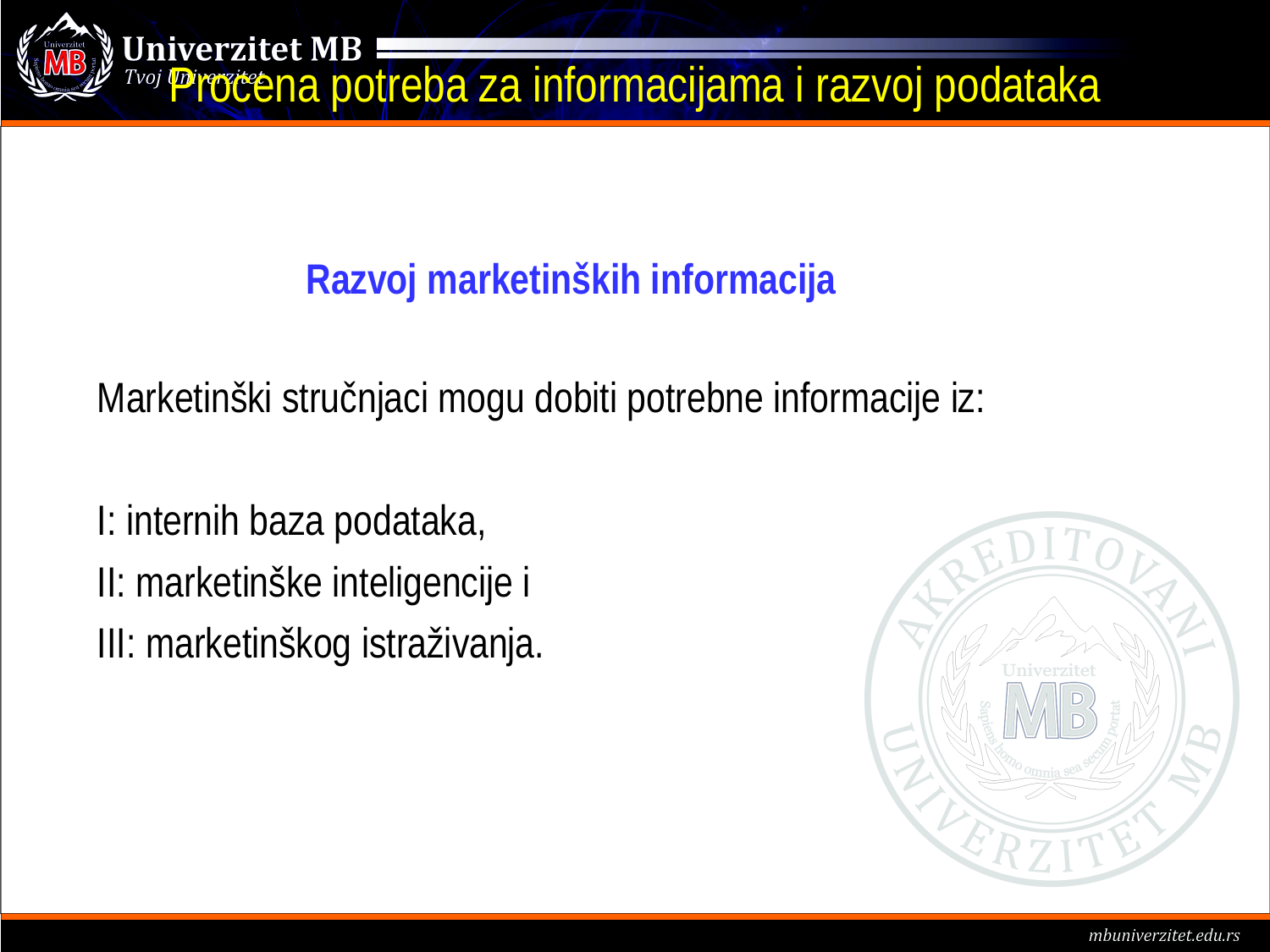

# Procena potreba za informacijama i razvoj podataka

Razvoj marketinških informacija

Marketinški stručnjaci mogu dobiti potrebne informacije iz:

I: internih baza podataka,
II: marketinške inteligencije i
III: marketinškog istraživanja.